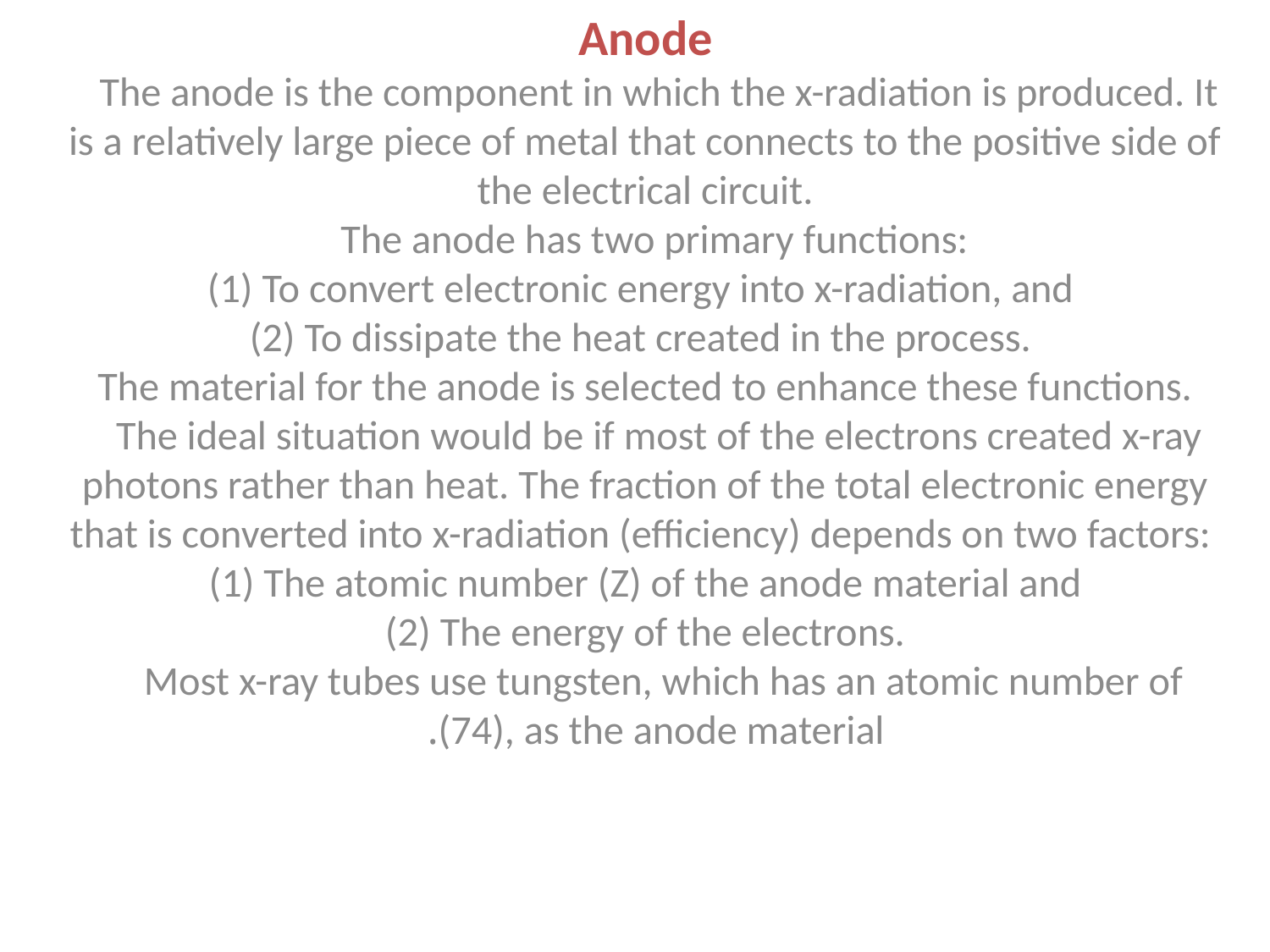

Anode
   The anode is the component in which the x-radiation is produced. It is a relatively large piece of metal that connects to the positive side of the electrical circuit.
   The anode has two primary functions:
(1) To convert electronic energy into x-radiation, and
(2) To dissipate the heat created in the process.
The material for the anode is selected to enhance these functions.
   The ideal situation would be if most of the electrons created x-ray photons rather than heat. The fraction of the total electronic energy that is converted into x-radiation (efficiency) depends on two factors:
(1) The atomic number (Z) of the anode material and
 (2) The energy of the electrons.
    Most x-ray tubes use tungsten, which has an atomic number of (74), as the anode material.